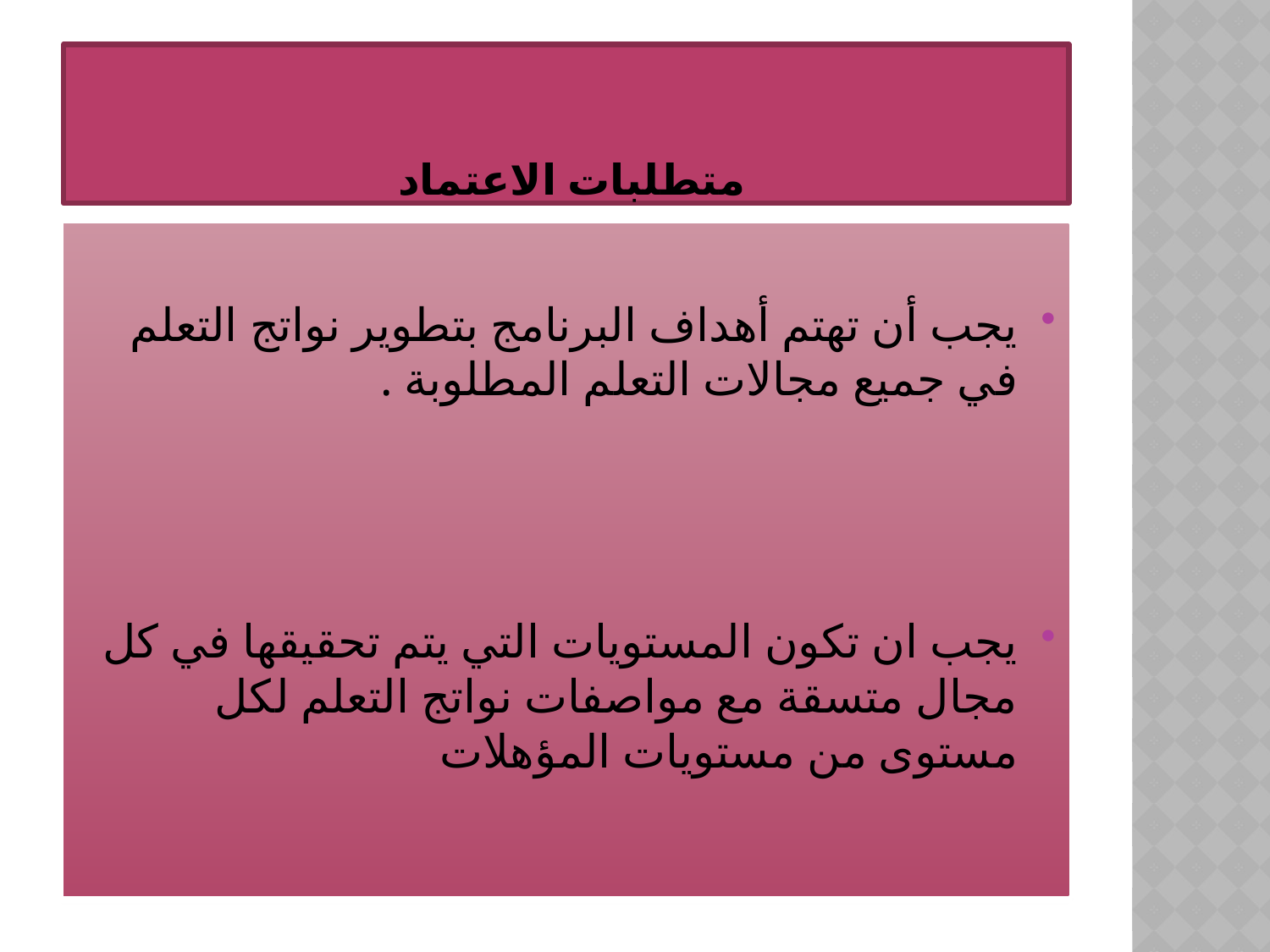

# متطلبات الاعتماد

يجب أن تهتم أهداف البرنامج بتطوير نواتج التعلم في جميع مجالات التعلم المطلوبة .

يجب ان تكون المستويات التي يتم تحقيقها في كل مجال متسقة مع مواصفات نواتج التعلم لكل مستوى من مستويات المؤهلات